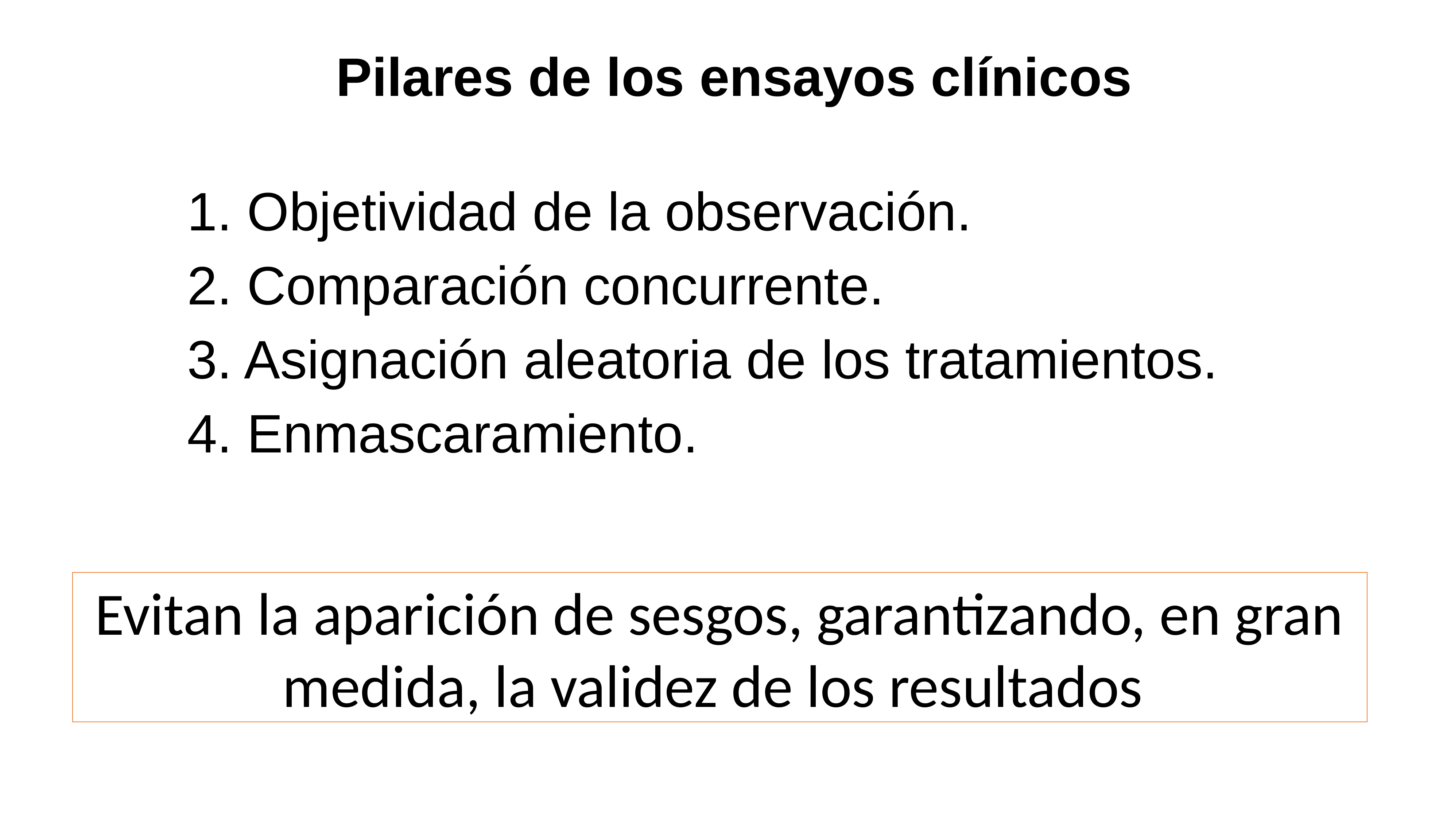

Pilares de los ensayos clínicos

1. Objetividad de la observación.
2. Comparación concurrente.
3. Asignación aleatoria de los tratamientos.
4. Enmascaramiento.
Evitan la aparición de sesgos, garantizando, en gran medida, la validez de los resultados